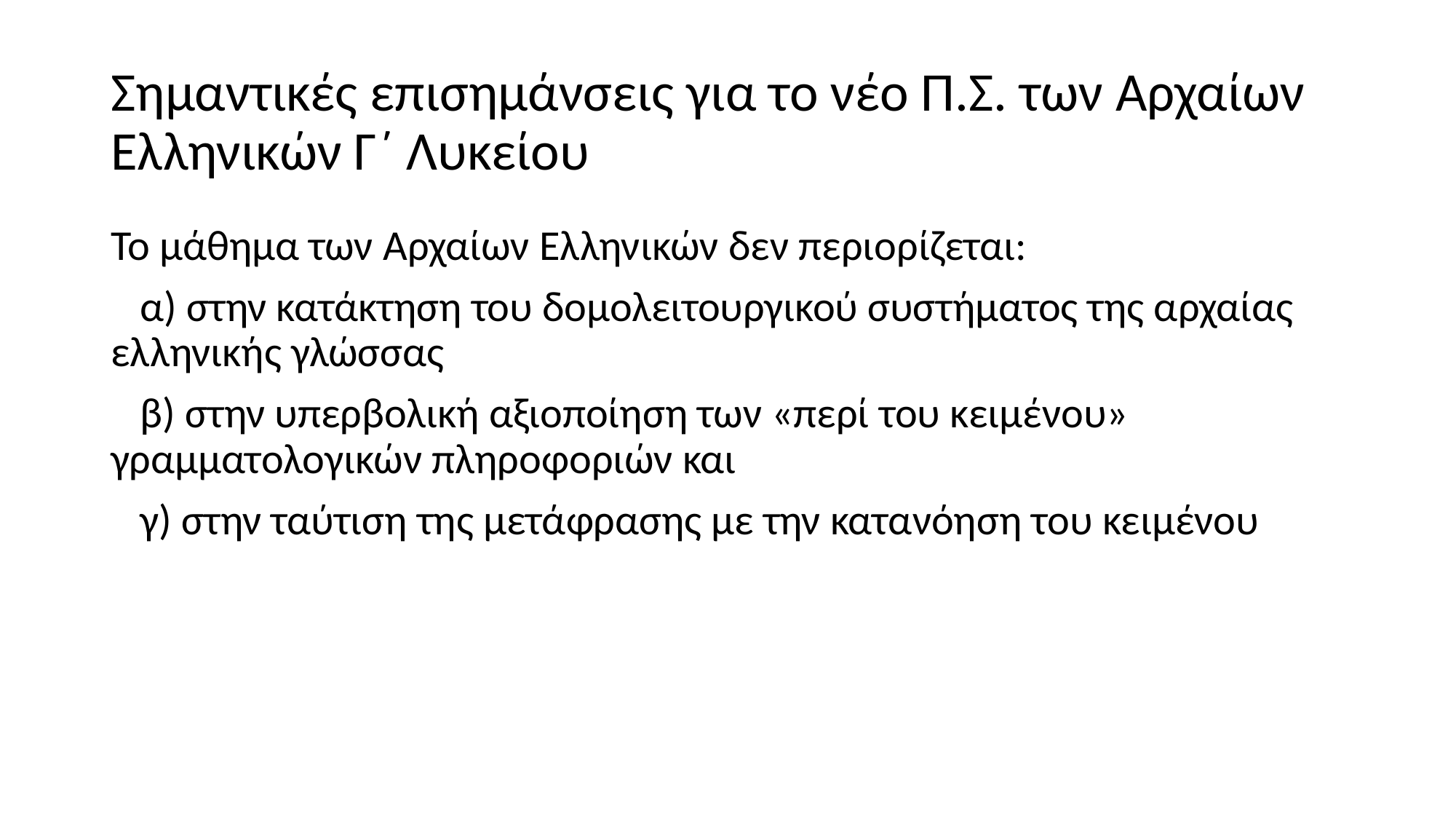

# Σημαντικές επισημάνσεις για το νέο Π.Σ. των Αρχαίων Ελληνικών Γ΄ Λυκείου
Το μάθημα των Αρχαίων Ελληνικών δεν περιορίζεται:
   α) στην κατάκτηση του δομολειτουργικού συστήματος της αρχαίας     ελληνικής γλώσσας
   β) στην υπερβολική αξιοποίηση των «περί του κειμένου» γραμματολογικών πληροφοριών και
   γ) στην ταύτιση της μετάφρασης με την κατανόηση του κειμένου